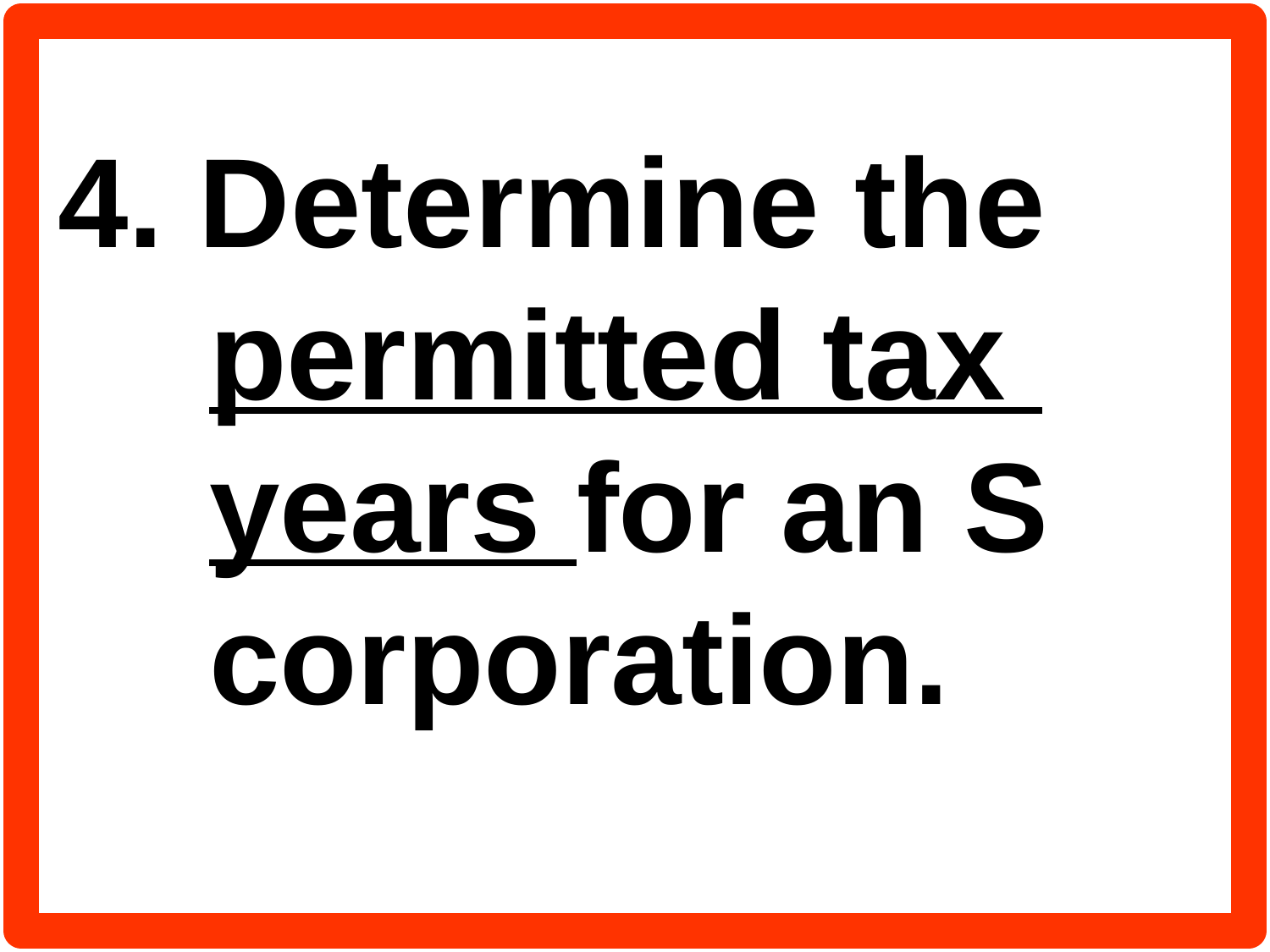

4. Determine the permitted tax
years for an S corporation.
#